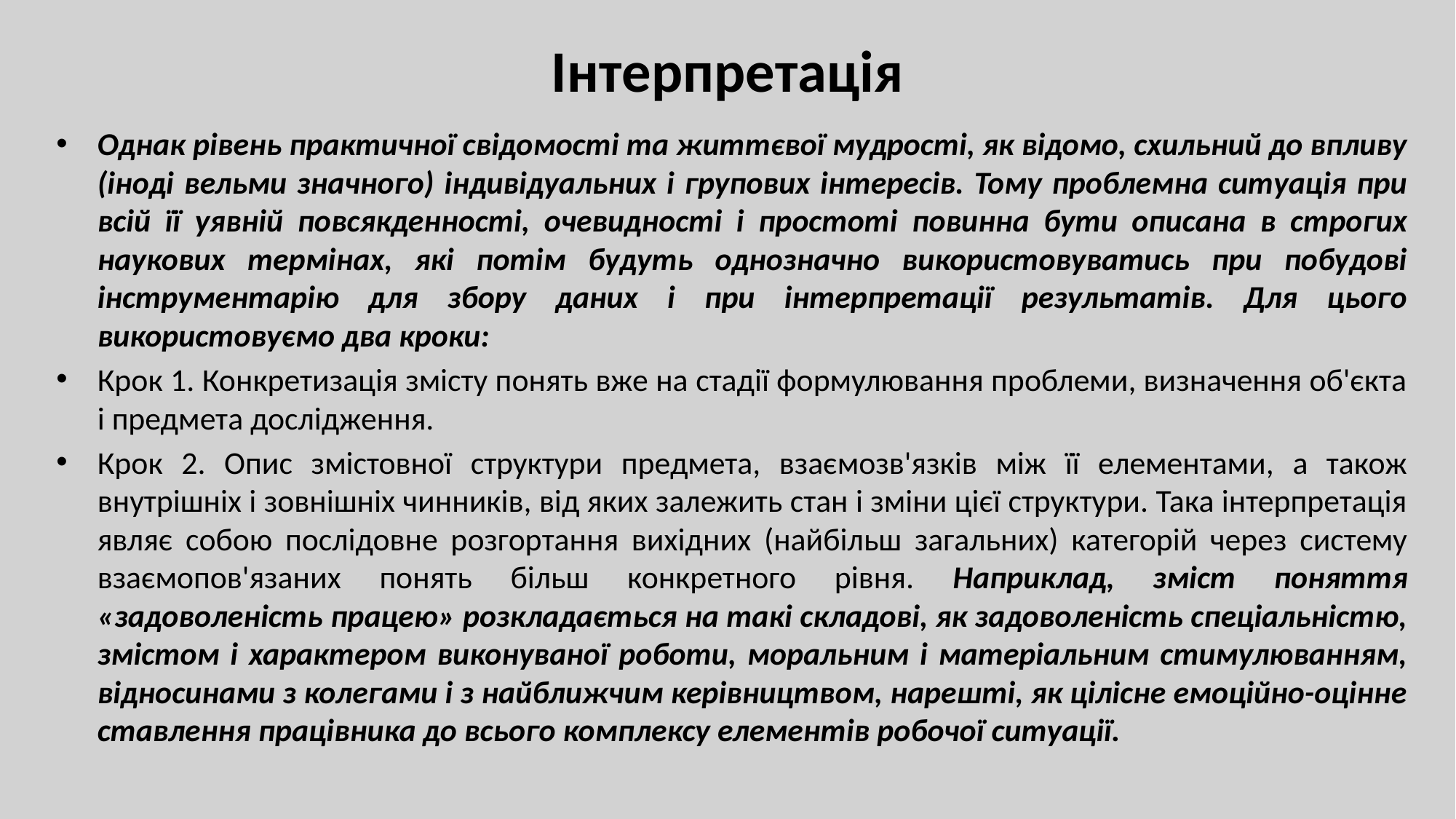

# Інтерпретація
Однак рівень практичної свідомості та життєвої мудрості, як відомо, схильний до впливу (іноді вельми значного) індивідуальних і групових інтересів. Тому проблемна ситуація при всій її уявній повсякденності, очевидності і простоті повинна бути описана в строгих наукових термінах, які потім будуть однозначно використовуватись при побудові інструментарію для збору даних і при інтерпретації результатів. Для цього використовуємо два кроки:
Крок 1. Конкретизація змісту понять вже на стадії формулювання проблеми, визначення об'єкта і предмета дослідження.
Крок 2. Опис змістовної структури предмета, взаємозв'язків між її елементами, а також внутрішніх і зовнішніх чинників, від яких залежить стан і зміни цієї структури. Така інтерпретація являє собою послідовне розгортання вихідних (найбільш загальних) категорій через систему взаємопов'язаних понять більш конкретного рівня. Наприклад, зміст поняття «задоволеність працею» розкладається на такі складові, як задоволеність спеціальністю, змістом і характером виконуваної роботи, моральним і матеріальним стимулюванням, відносинами з колегами і з найближчим керівництвом, нарешті, як цілісне емоційно-оцінне ставлення працівника до всього комплексу елементів робочої ситуації.